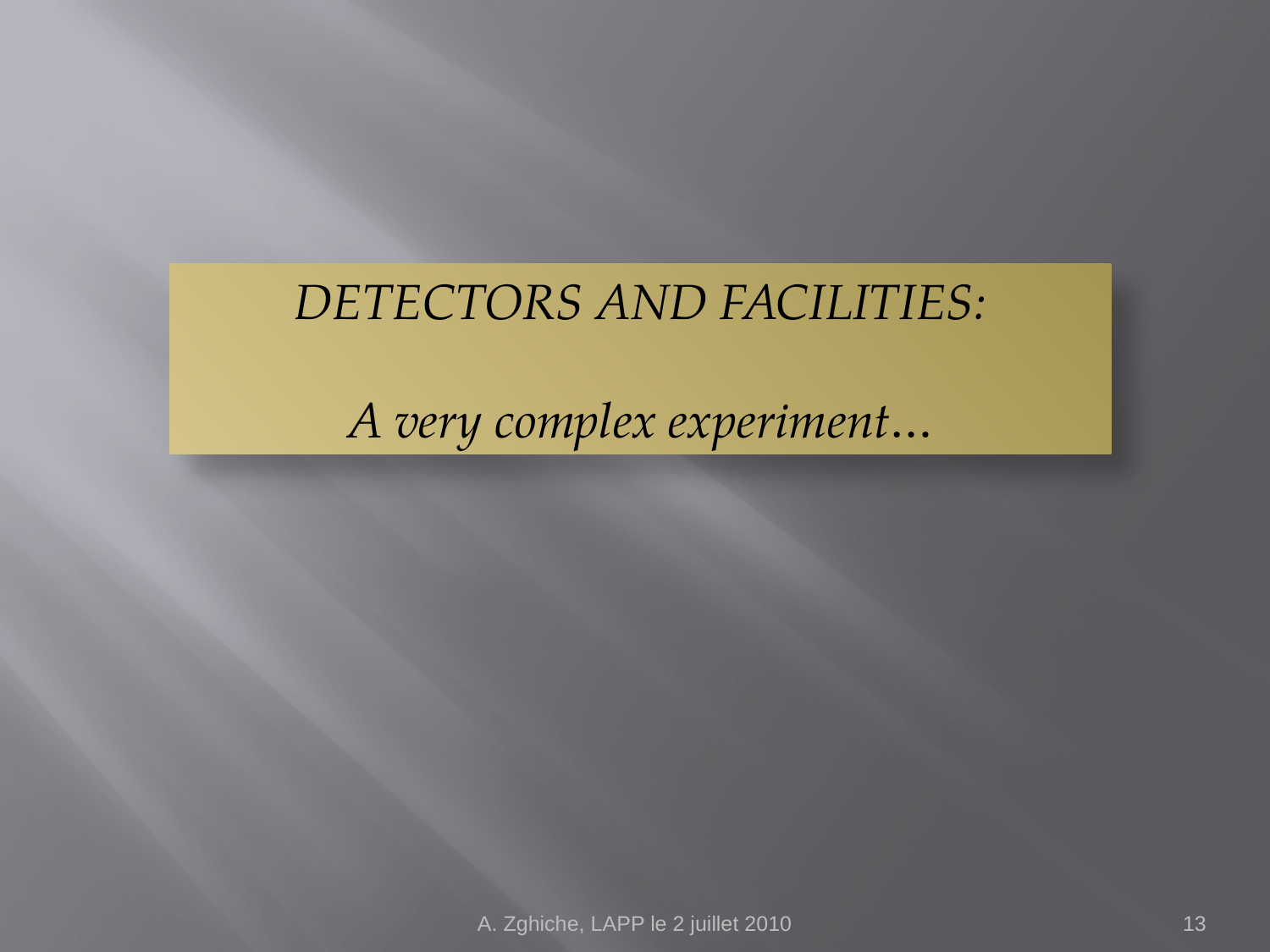

DETECTORS AND FACILITIES:

A very complex experiment…
A. Zghiche, LAPP le 2 juillet 2010
13